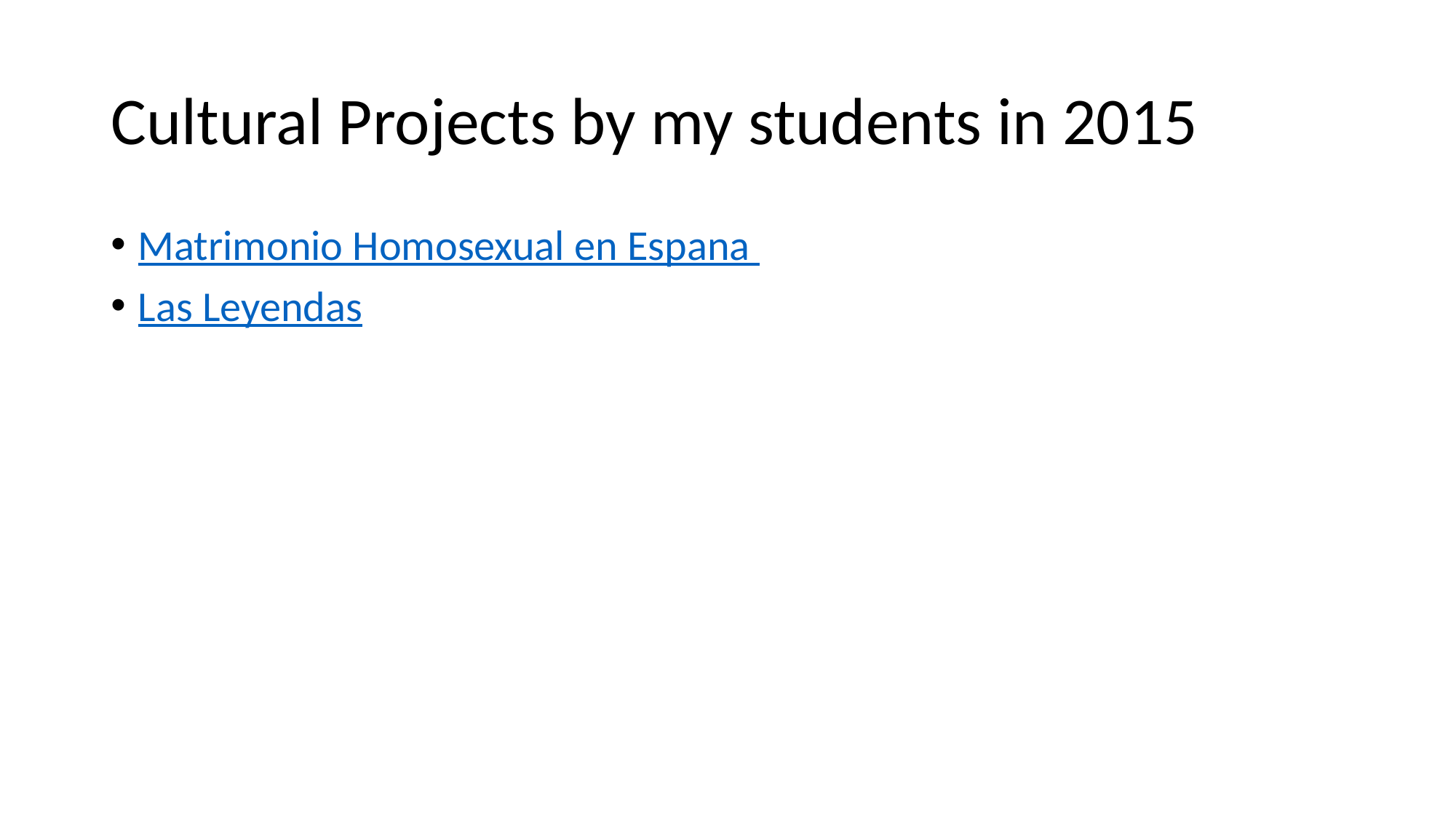

# Cultural Projects by my students in 2015
Matrimonio Homosexual en Espana
Las Leyendas